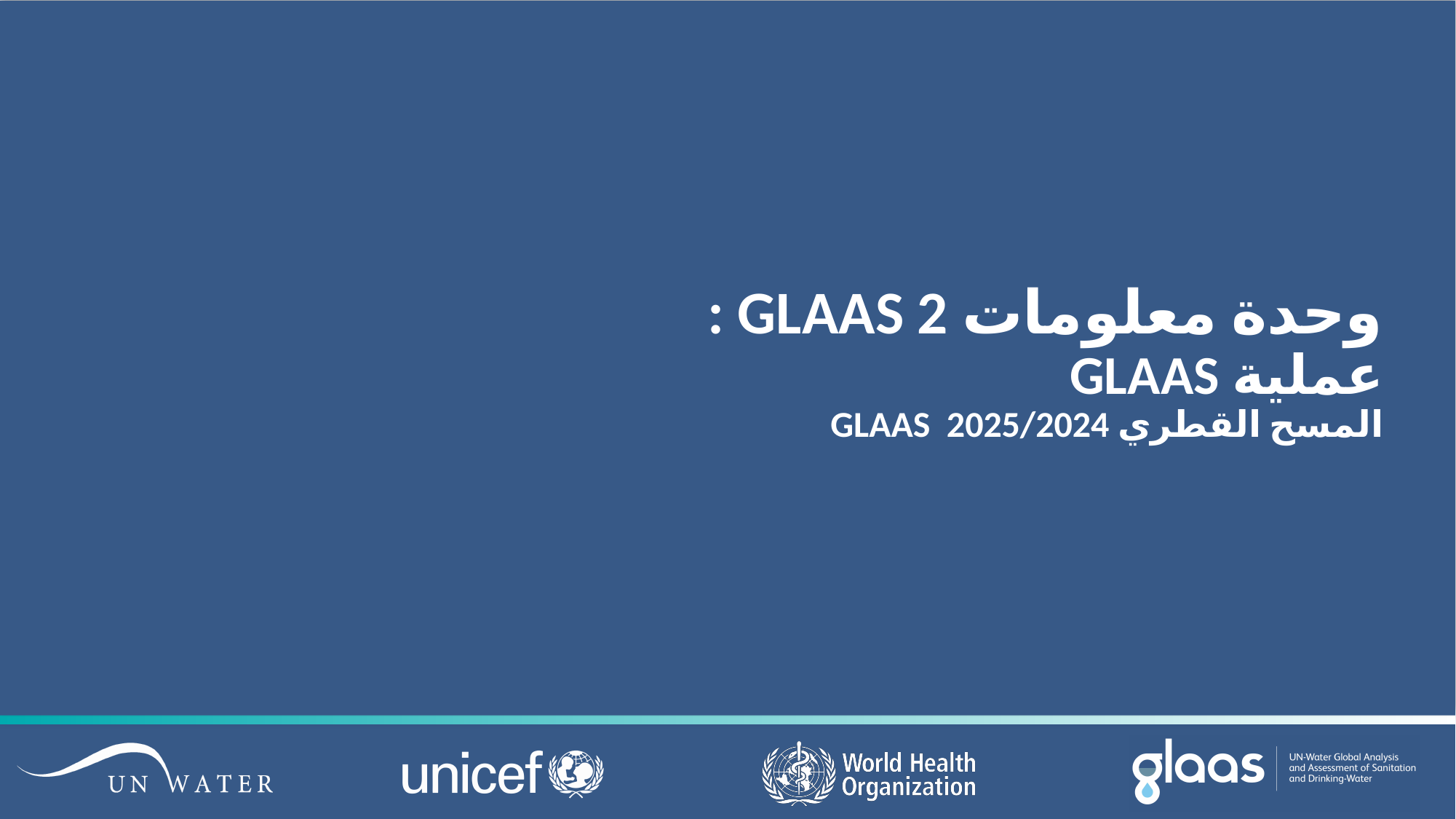

# وحدة معلومات GLAAS 2 : عملية GLAAS المسح القطري GLAAS  2025/2024